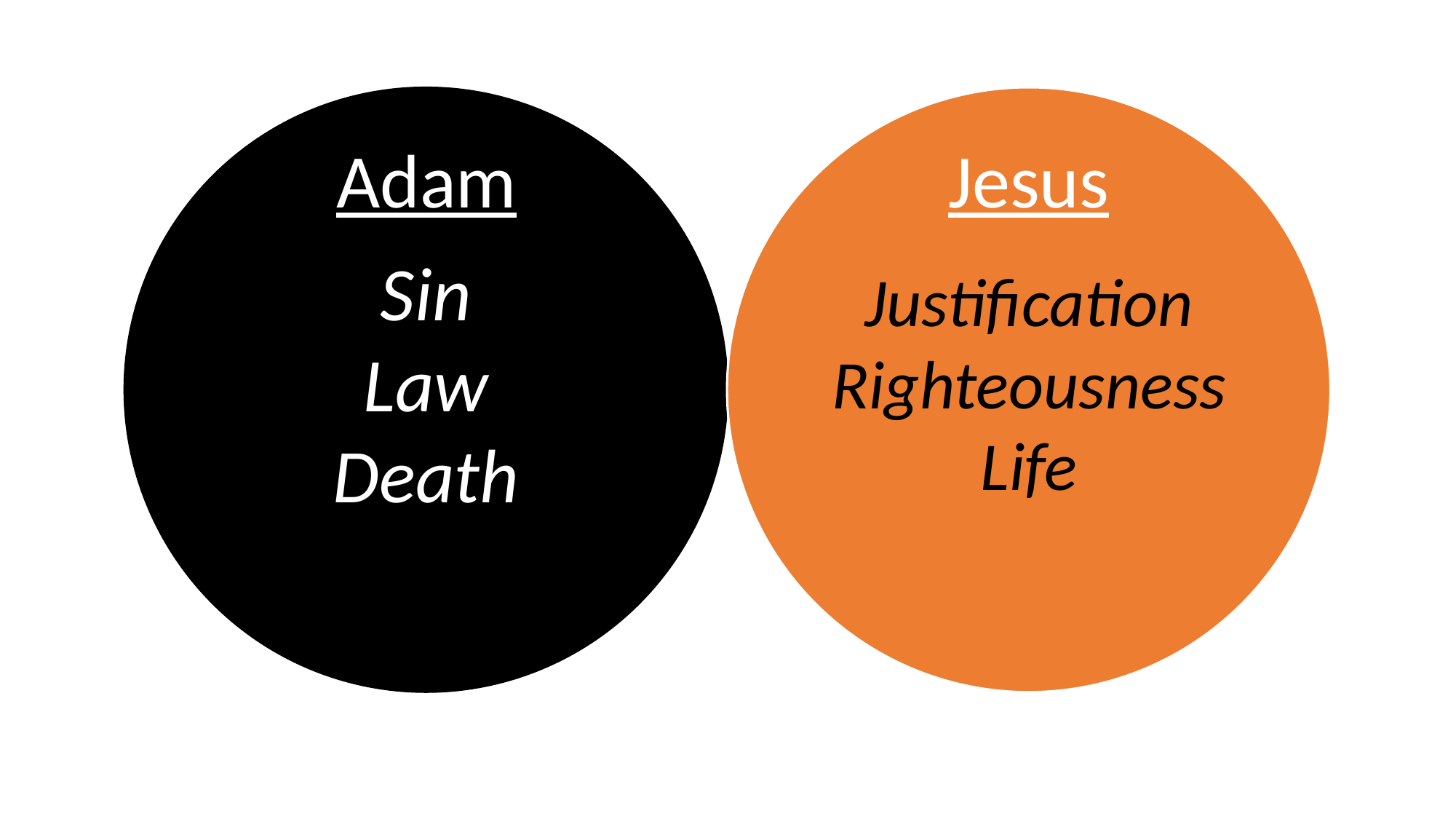

Adam
Jesus
Sin
Law
Death
Justification
Righteousness
Life